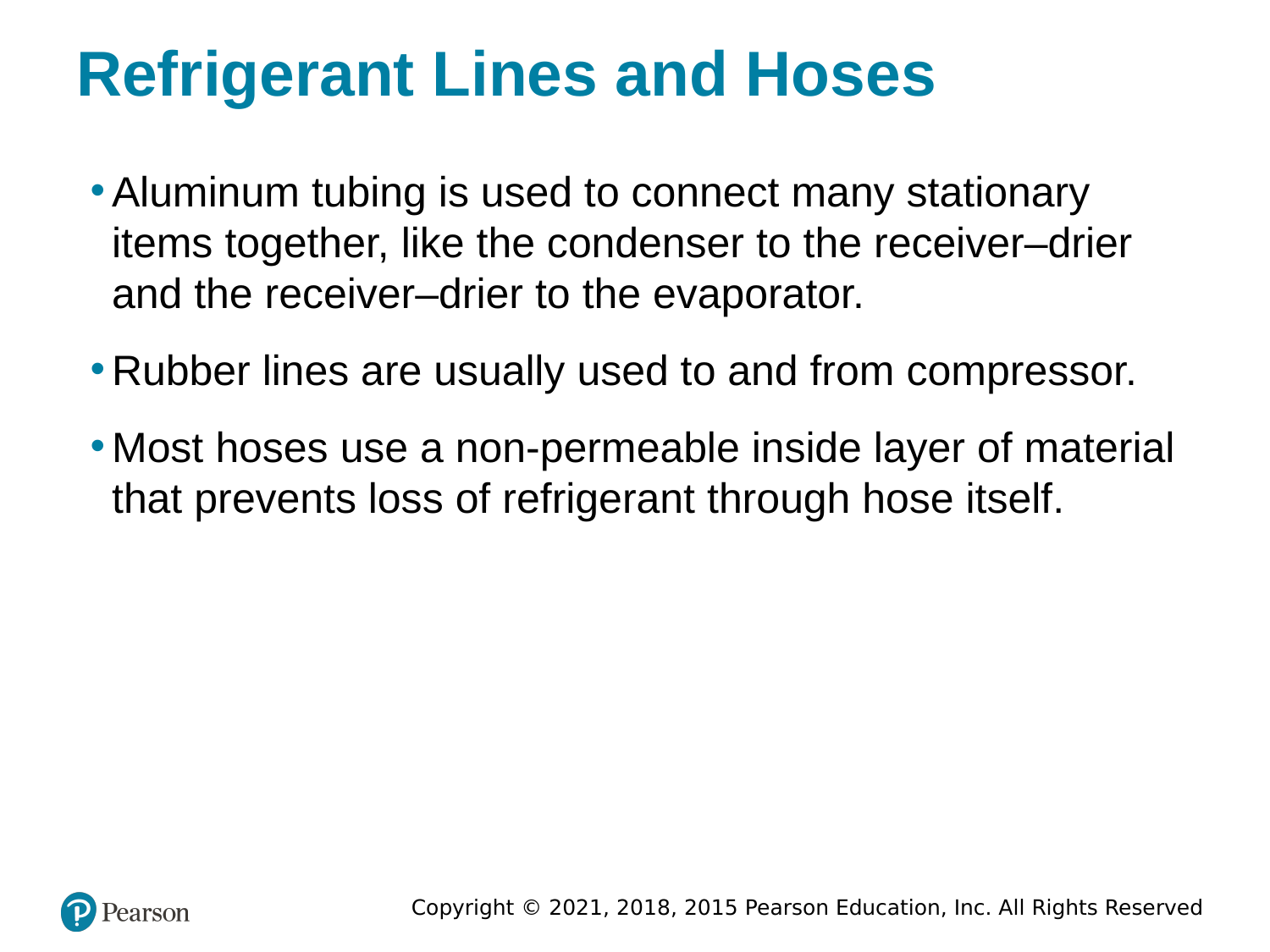

# Refrigerant Lines and Hoses
Aluminum tubing is used to connect many stationary items together, like the condenser to the receiver–drier and the receiver–drier to the evaporator.
Rubber lines are usually used to and from compressor.
Most hoses use a non-permeable inside layer of material that prevents loss of refrigerant through hose itself.